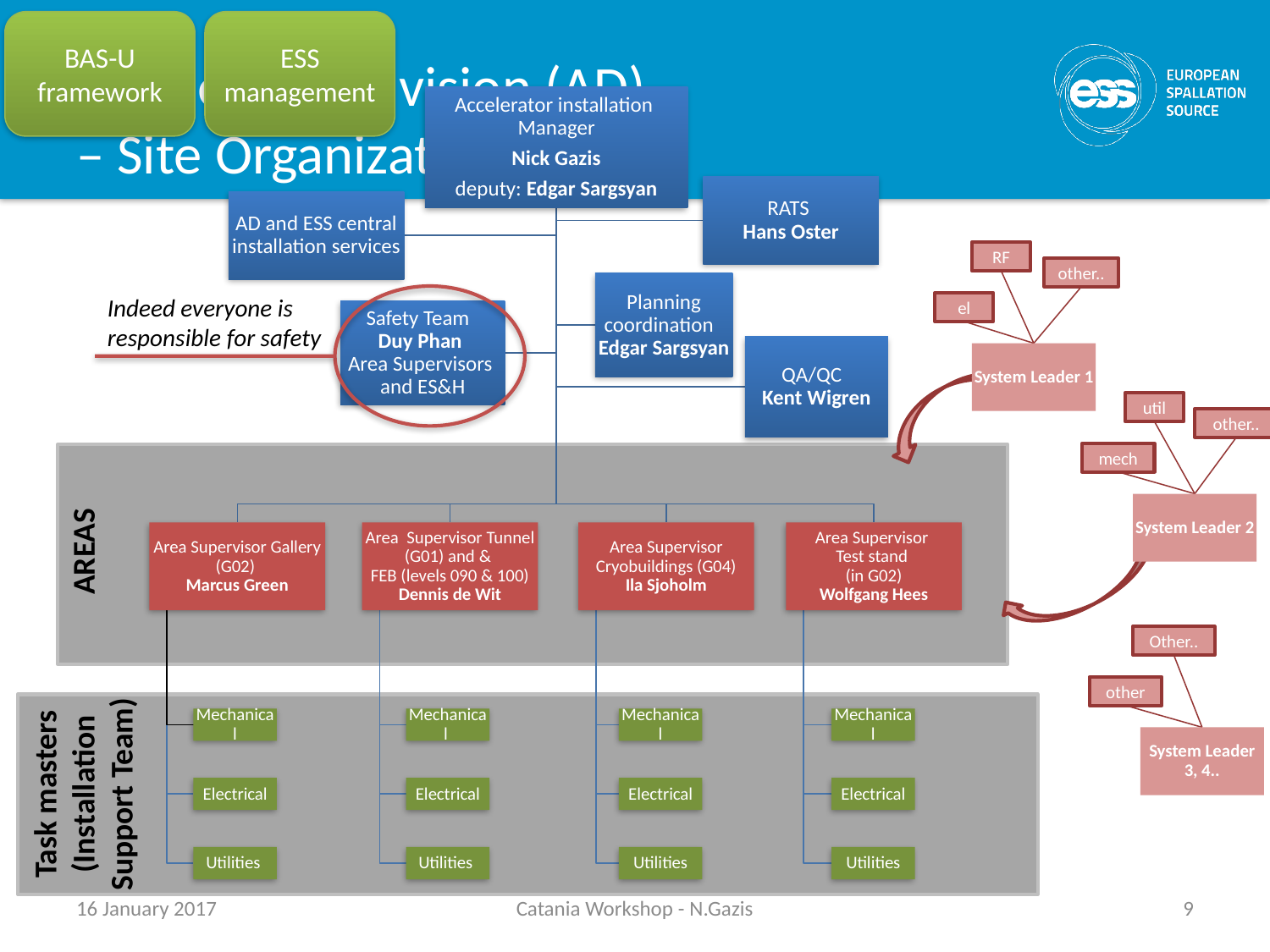

BAS-U framework
ESS management
# Accelerator Division (AD) – Site Organization
Accelerator installation
Manager
Nick Gazis
deputy: Edgar Sargsyan
Area Supervisor Gallery (G02)
Marcus Green
Mechanical
Electrical
Utilities
Area  Supervisor Tunnel (G01) and &
FEB (levels 090 & 100)
Dennis de Wit
Mechanical
Electrical
Utilities
Area Supervisor Cryobuildings (G04)
Ila Sjoholm
Mechanical
Electrical
Utilities
Area Supervisor
Test stand
(in G02)
Wolfgang Hees
Mechanical
Electrical
Utilities
Safety Team
Duy Phan
Area Supervisors
and ES&H
Planning coordination
Edgar Sargsyan
AD and ESS central installation services
RATS
Hans Oster
QA/QC
Kent Wigren
RF
other..
el
System Leader 1

Indeed everyone is responsible for safety

util
other..
mech
System Leader 2

AREAS
Other..
other
System Leader 3, 4..

Task masters (Installation Support Team)
16 January 2017
Catania Workshop - N.Gazis
9